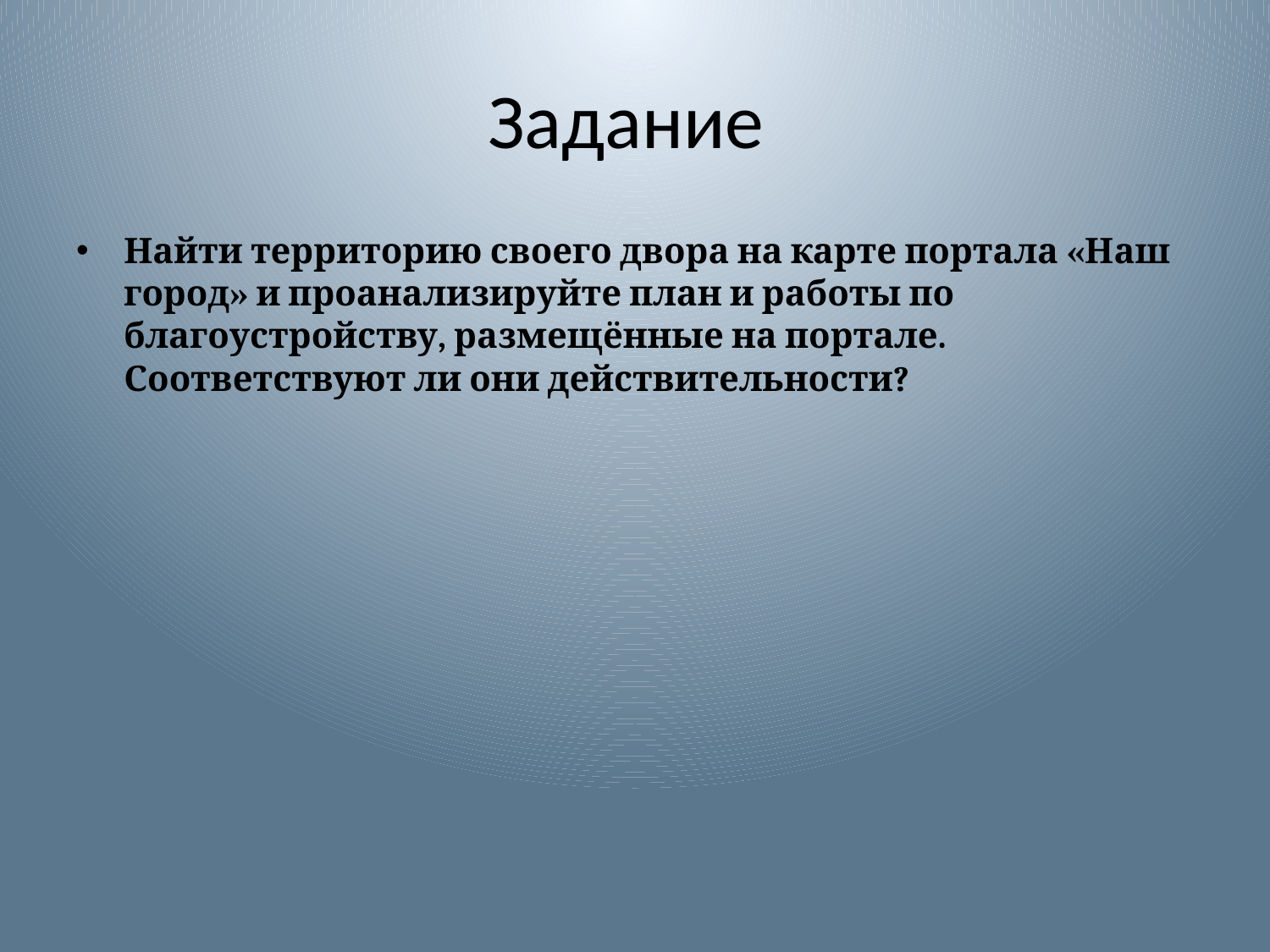

# Задание
Найти территорию своего двора на карте портала «Наш город» и проанализируйте план и работы по благоустройству, размещённые на портале. Соответствуют ли они действительности?